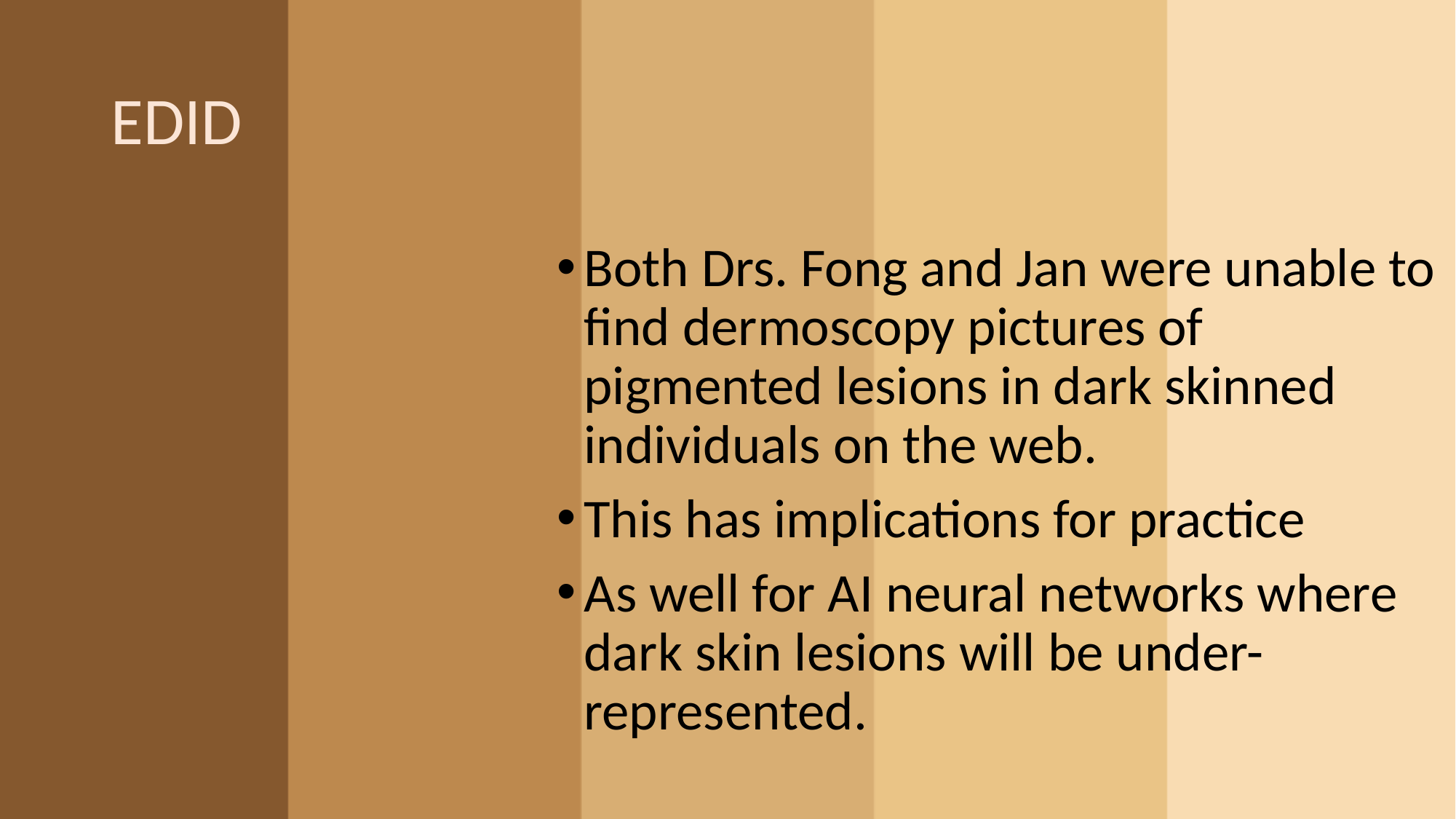

# EDID
Both Drs. Fong and Jan were unable to find dermoscopy pictures of pigmented lesions in dark skinned individuals on the web.
This has implications for practice
As well for AI neural networks where dark skin lesions will be under-represented.